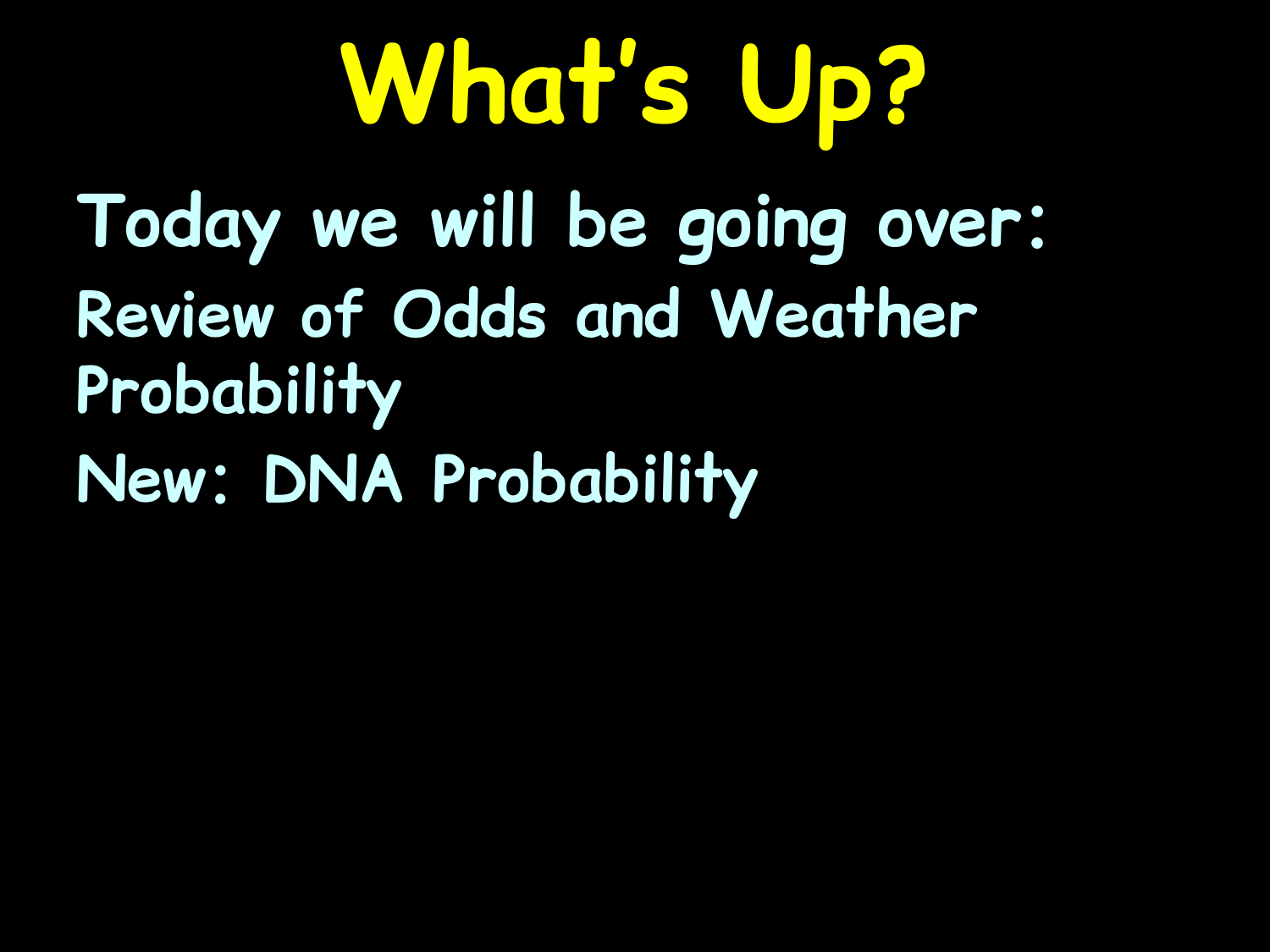

# What’s Up?
Today we will be going over:
Review of Odds and Weather 		Probability
New: DNA Probability